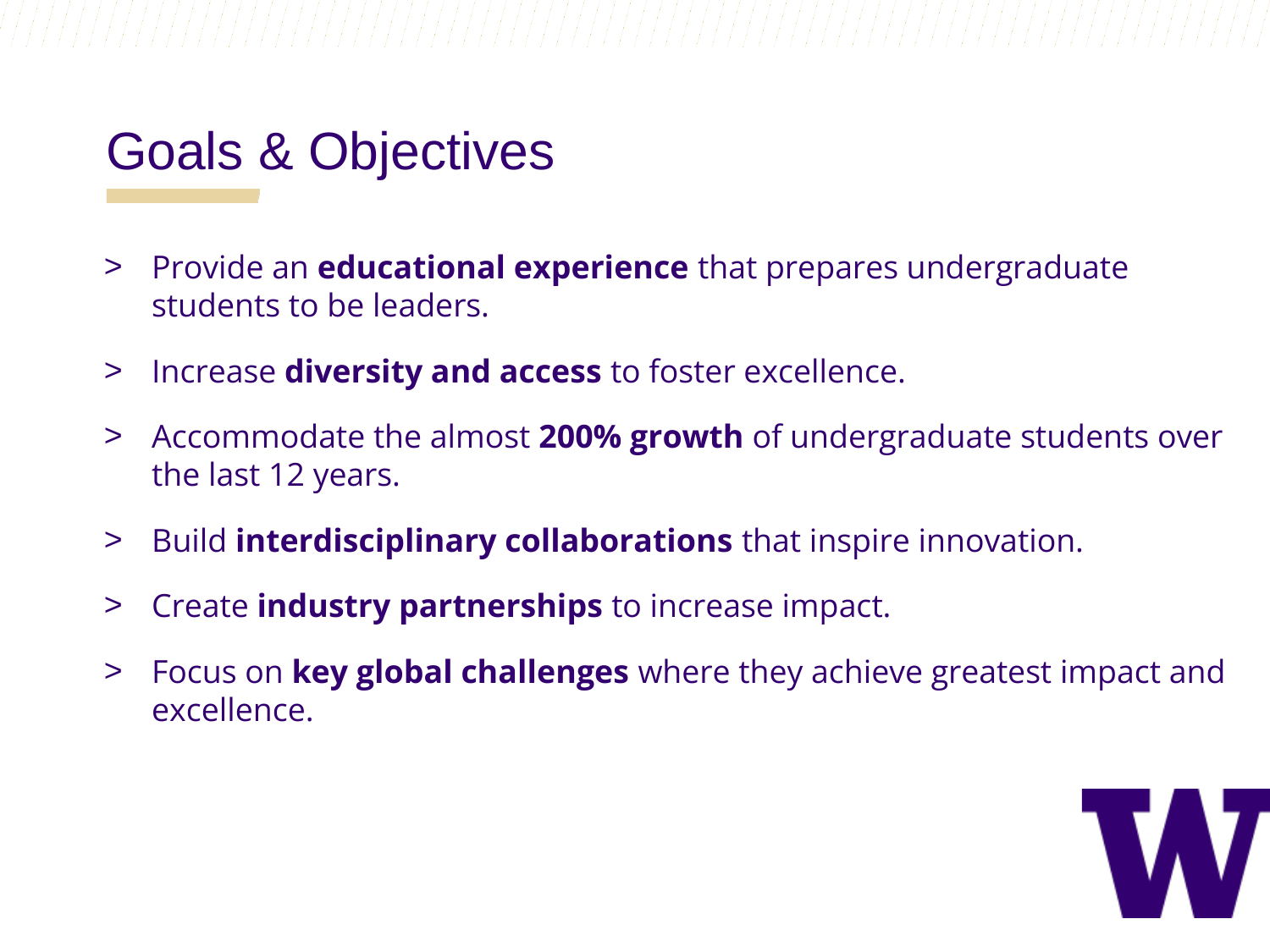

Goals & Objectives
Provide an educational experience that prepares undergraduate students to be leaders.
Increase diversity and access to foster excellence.
Accommodate the almost 200% growth of undergraduate students over the last 12 years.
Build interdisciplinary collaborations that inspire innovation.
Create industry partnerships to increase impact.
Focus on key global challenges where they achieve greatest impact and excellence.